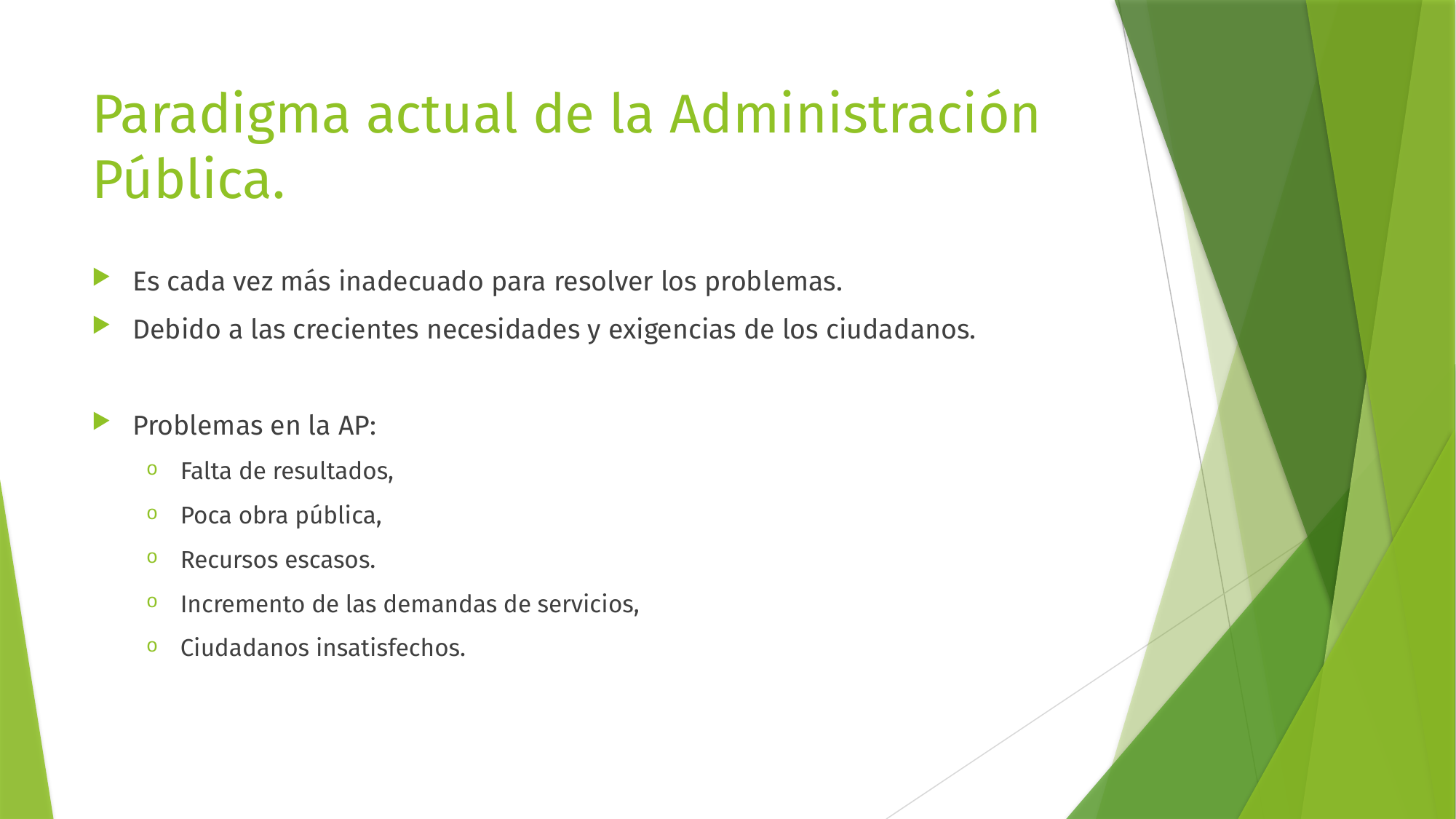

# Paradigma actual de la Administración Pública.
Es cada vez más inadecuado para resolver los problemas.
Debido a las crecientes necesidades y exigencias de los ciudadanos.

Problemas en la AP:
Falta de resultados,
Poca obra pública,
Recursos escasos.
Incremento de las demandas de servicios,
Ciudadanos insatisfechos.